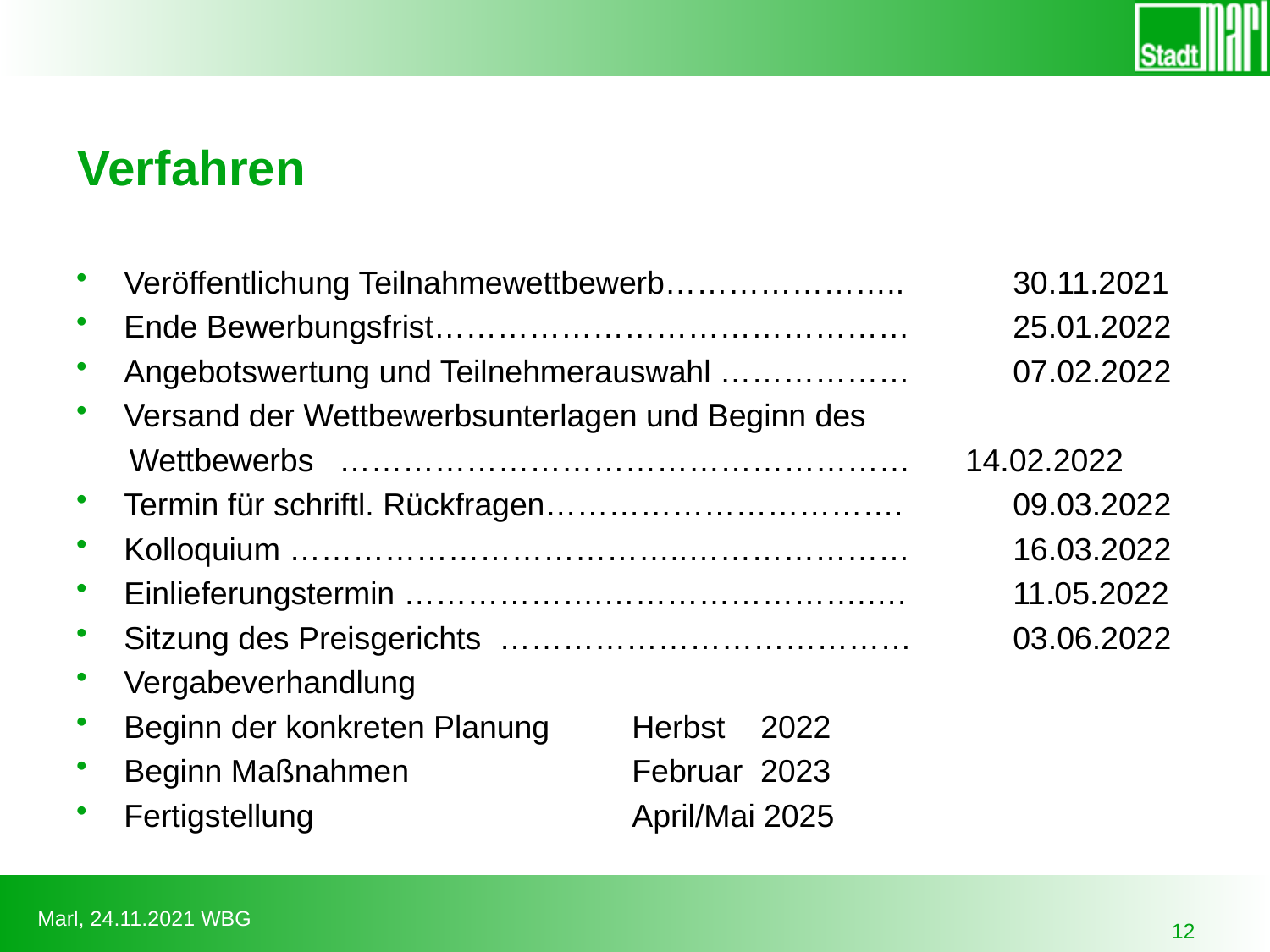

# Verfahren
Veröffentlichung Teilnahmewettbewerb…………………..  	30.11.2021
Ende Bewerbungsfrist………………………………………	25.01.2022
Angebotswertung und Teilnehmerauswahl ………………	07.02.2022
Versand der Wettbewerbsunterlagen und Beginn des
      Wettbewerbs	 ………………………………………………	14.02.2022
Termin für schriftl. Rückfragen……………………………. 	09.03.2022
Kolloquium ………………………………..………………… 	16.03.2022
Einlieferungstermin ……………….…………………….…. 	11.05.2022
Sitzung des Preisgerichts  …………………………………	03.06.2022
Vergabeverhandlung
Beginn der konkreten Planung	Herbst    2022
Beginn Maßnahmen		Februar  2023
Fertigstellung			April/Mai 2025

12
Marl, 24.11.2021 WBG